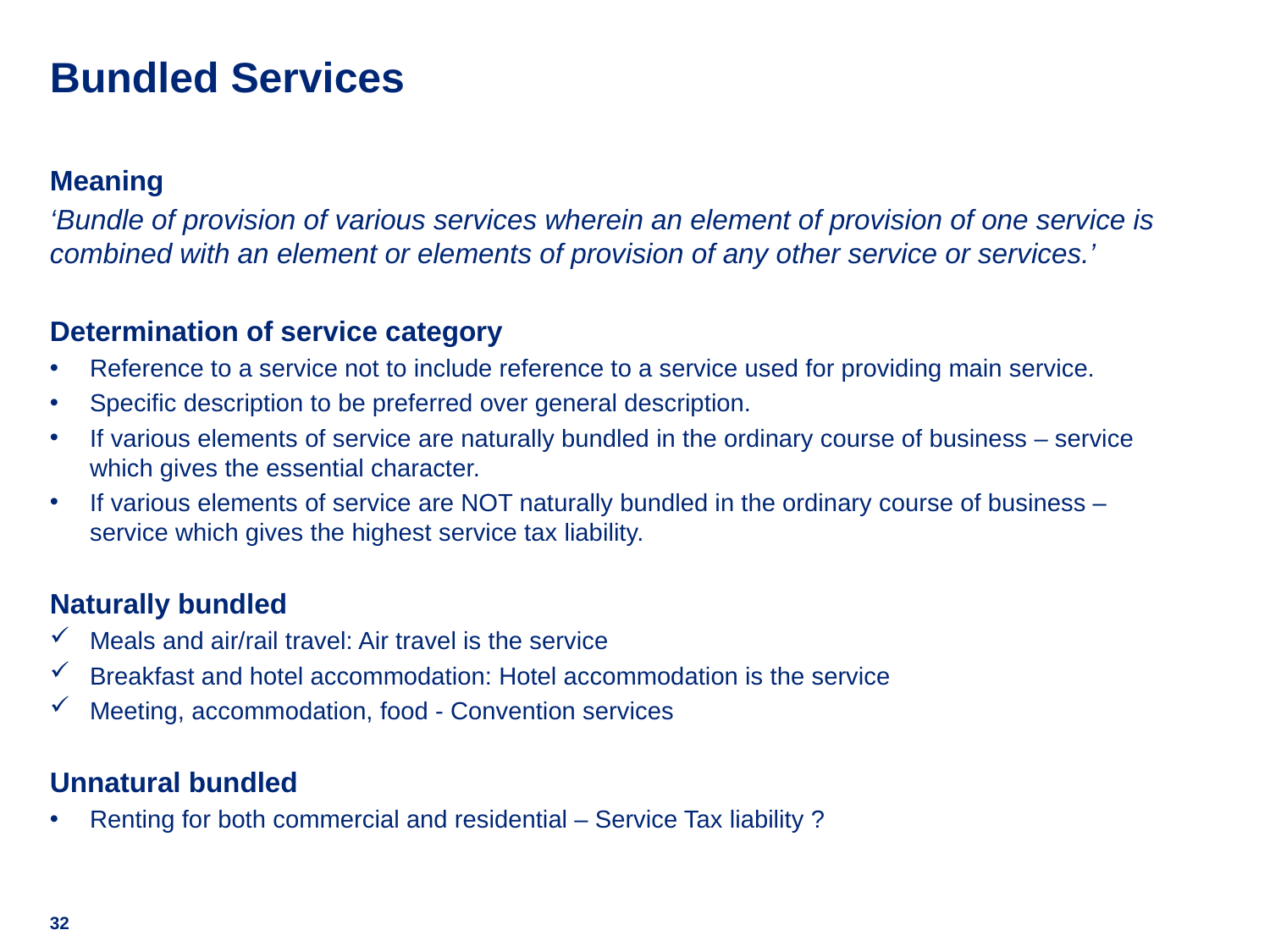

# Bundled Services
Meaning
‘Bundle of provision of various services wherein an element of provision of one service is combined with an element or elements of provision of any other service or services.’

Determination of service category
Reference to a service not to include reference to a service used for providing main service.
Specific description to be preferred over general description.
If various elements of service are naturally bundled in the ordinary course of business – service which gives the essential character.
If various elements of service are NOT naturally bundled in the ordinary course of business – service which gives the highest service tax liability.

Naturally bundled
Meals and air/rail travel: Air travel is the service
Breakfast and hotel accommodation: Hotel accommodation is the service
Meeting, accommodation, food - Convention services

Unnatural bundled
Renting for both commercial and residential – Service Tax liability ?

32